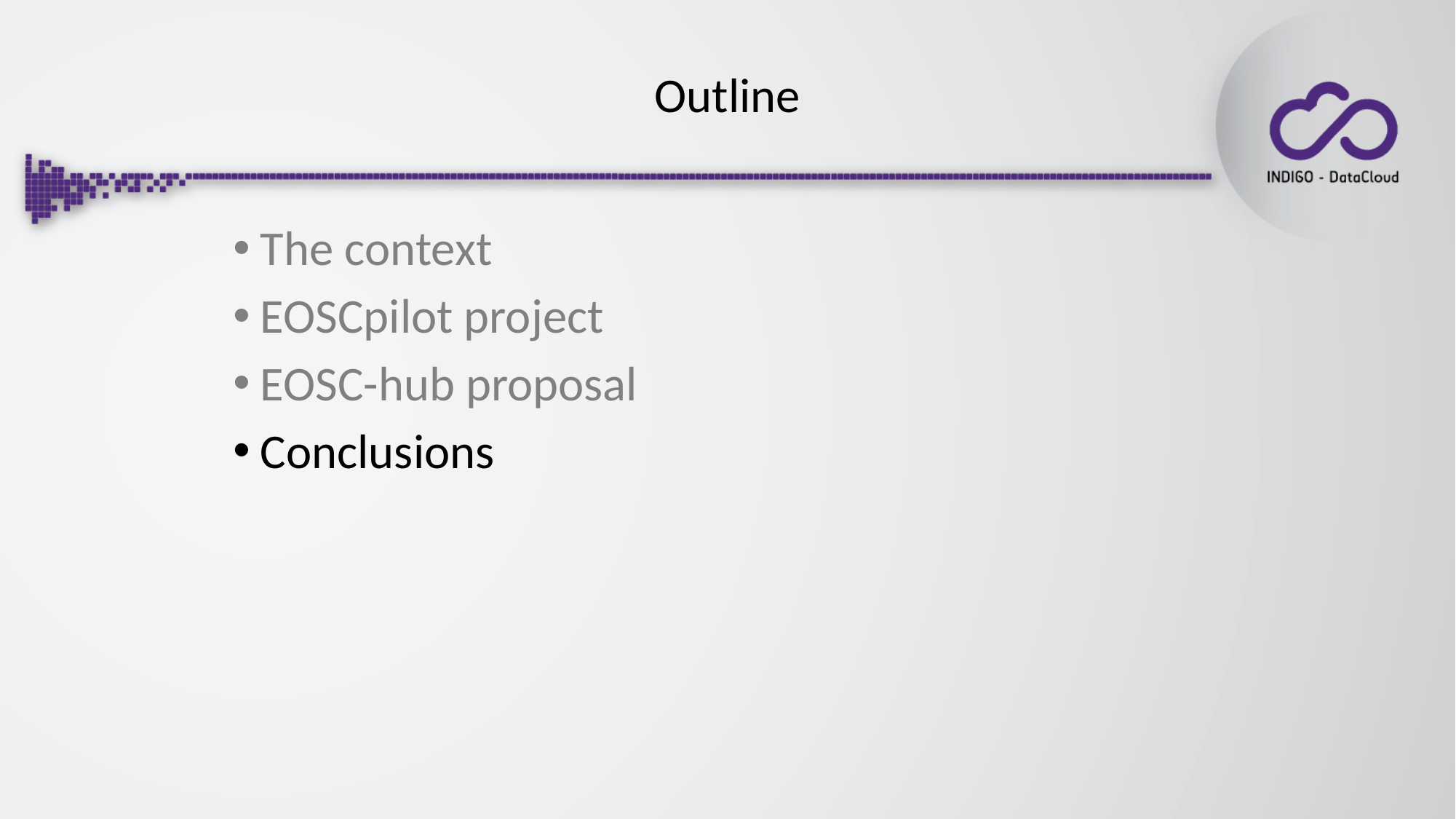

# Outline
The context
EOSCpilot project
EOSC-hub proposal
Conclusions